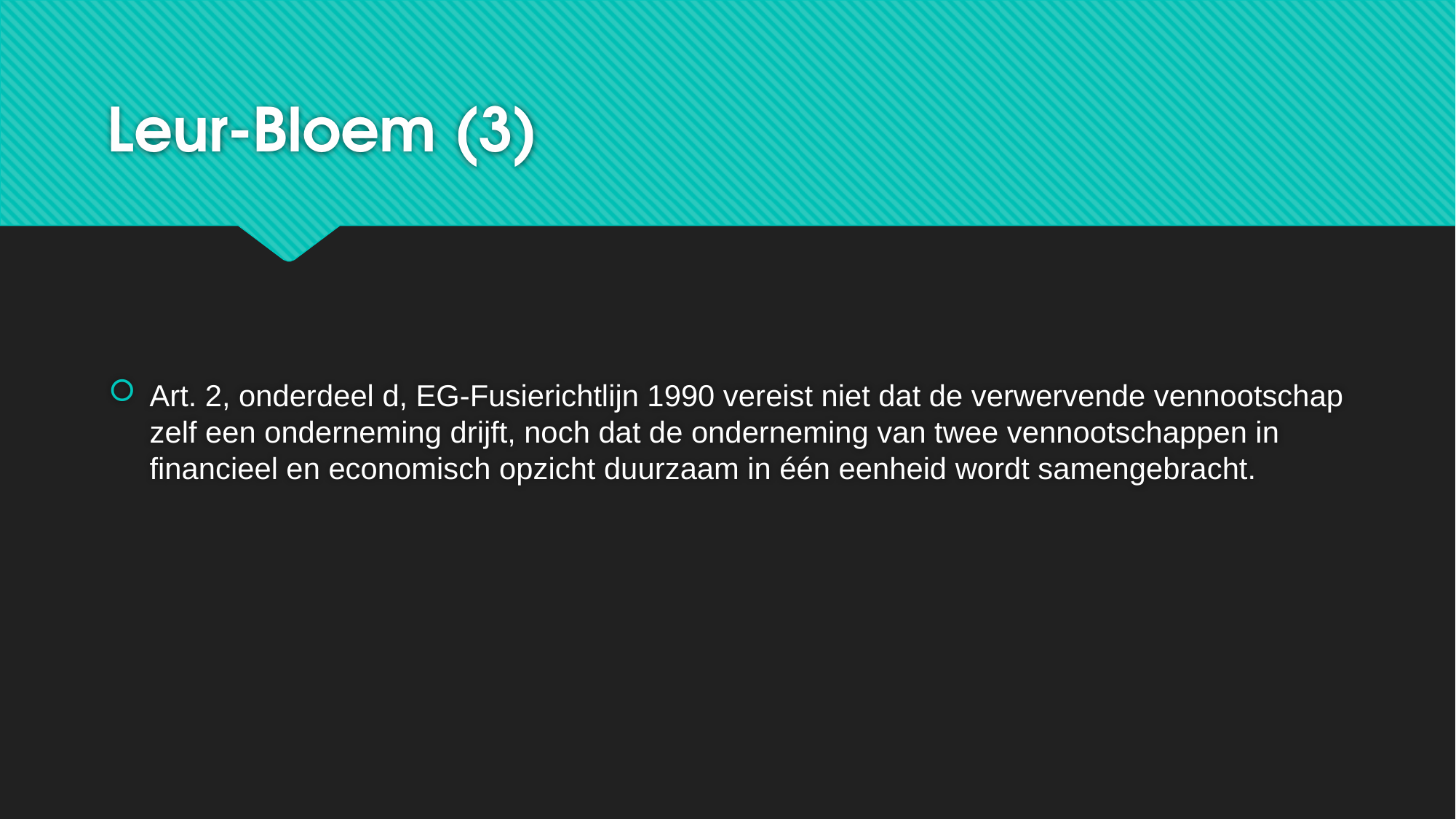

# Leur-Bloem (3)
Art. 2, onderdeel d, EG-Fusierichtlijn 1990 vereist niet dat de verwervende vennootschap zelf een onderneming drijft, noch dat de onderneming van twee vennootschappen in financieel en economisch opzicht duurzaam in één eenheid wordt samengebracht.